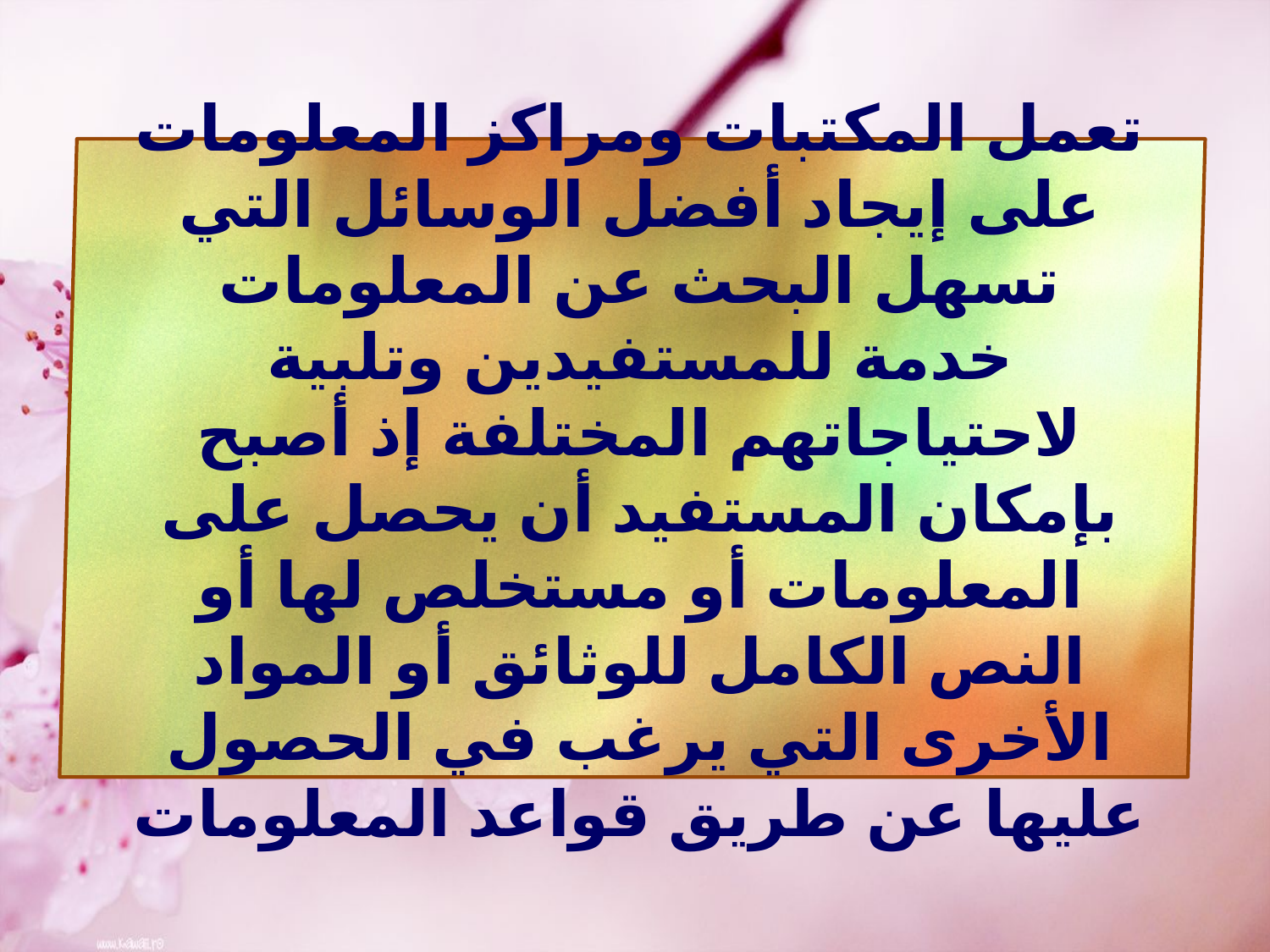

تعمل المكتبات ومراكز المعلومات على إيجاد أفضل الوسائل التي تسهل البحث عن المعلومات خدمة للمستفيدين وتلبية لاحتياجاتهم المختلفة إذ أصبح بإمكان المستفيد أن يحصل على المعلومات أو مستخلص لها أو النص الكامل للوثائق أو المواد الأخرى التي يرغب في الحصول عليها عن طريق قواعد المعلومات